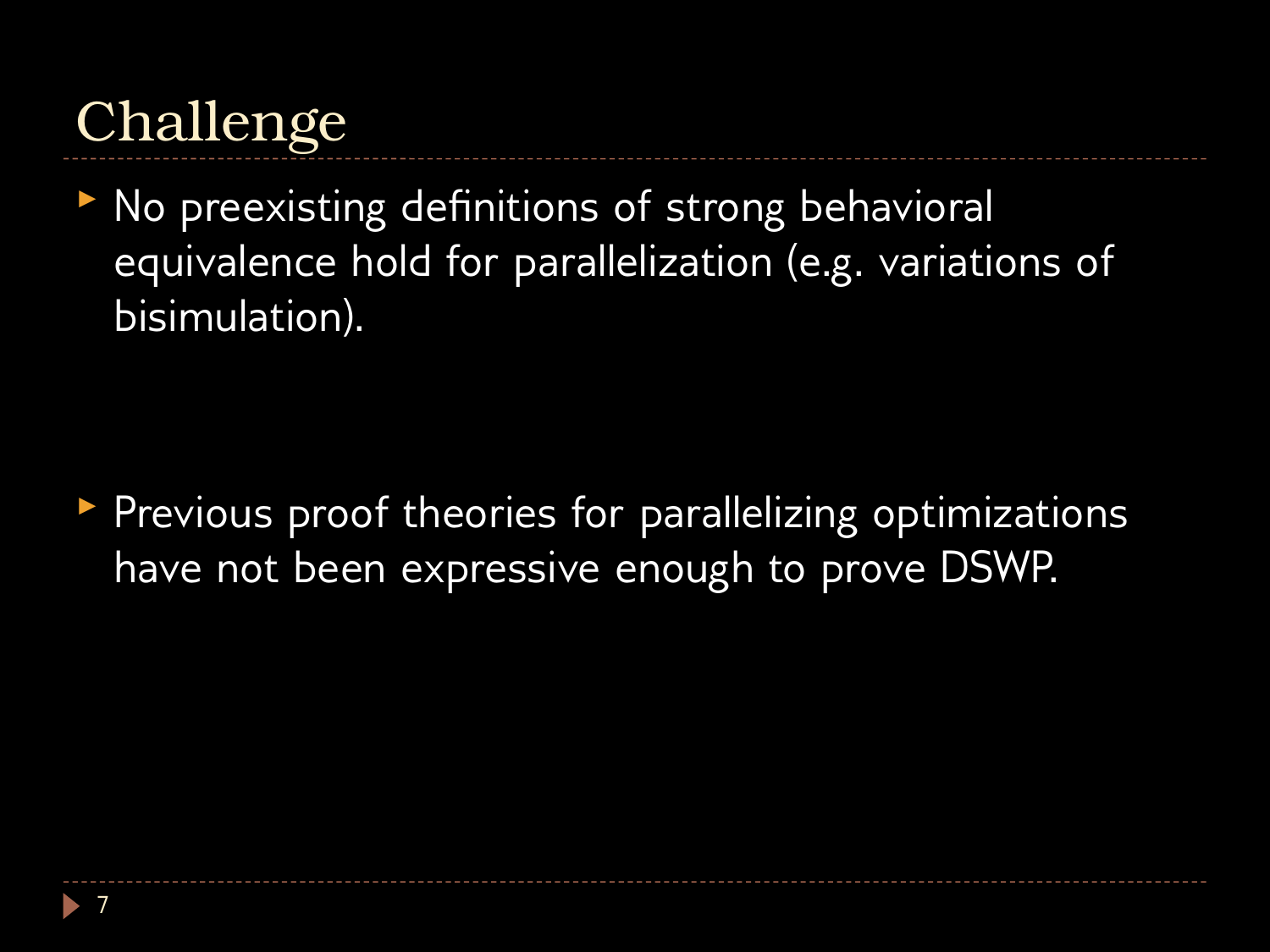

# Challenge
No preexisting definitions of strong behavioral equivalence hold for parallelization (e.g. variations of bisimulation).

Previous proof theories for parallelizing optimizations have not been expressive enough to prove DSWP.
7